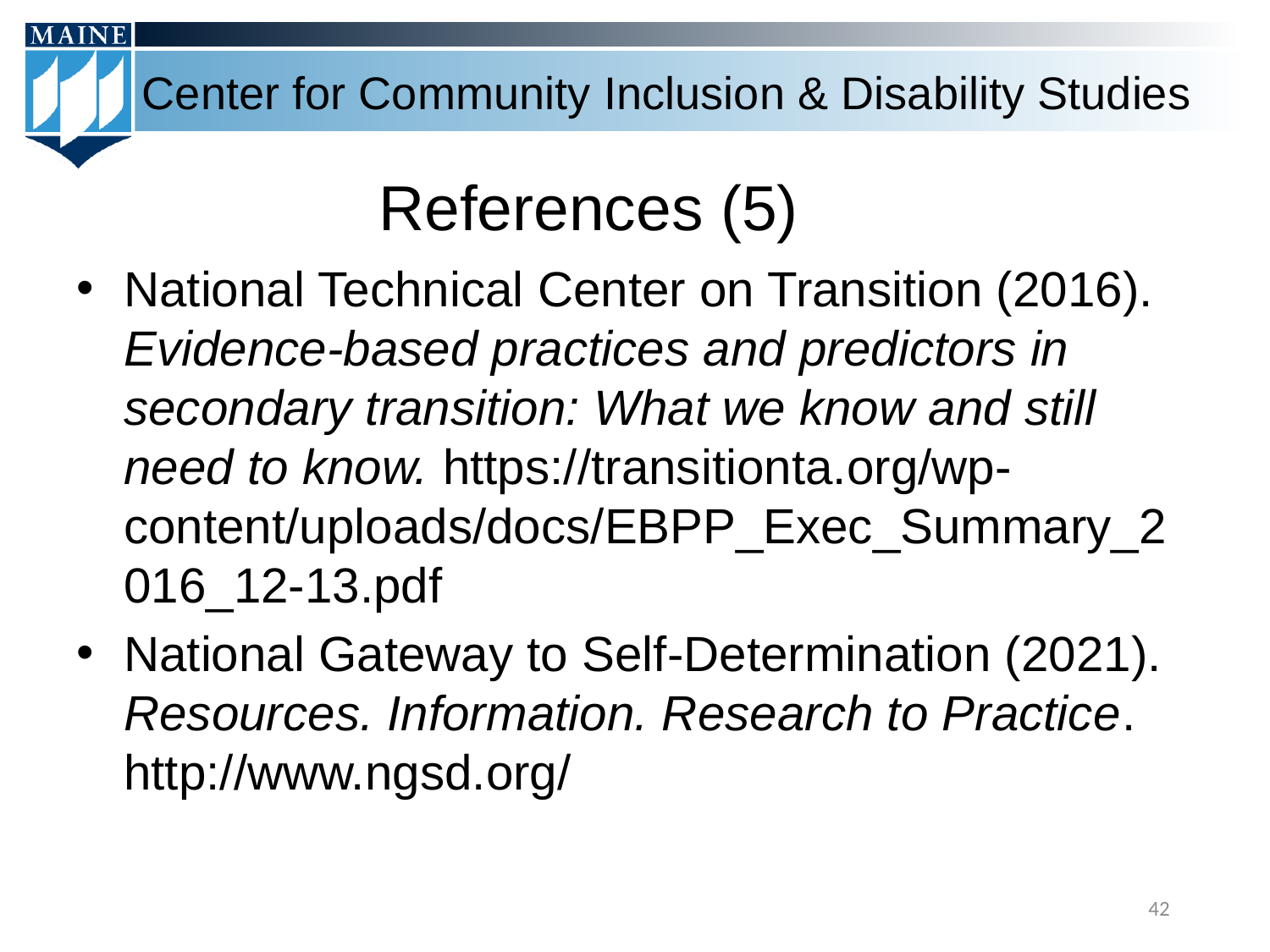

# References (5)
National Technical Center on Transition (2016). Evidence-based practices and predictors in secondary transition: What we know and still need to know. https://transitionta.org/wp-content/uploads/docs/EBPP_Exec_Summary_2016_12-13.pdf
National Gateway to Self-Determination (2021). Resources. Information. Research to Practice. http://www.ngsd.org/
42